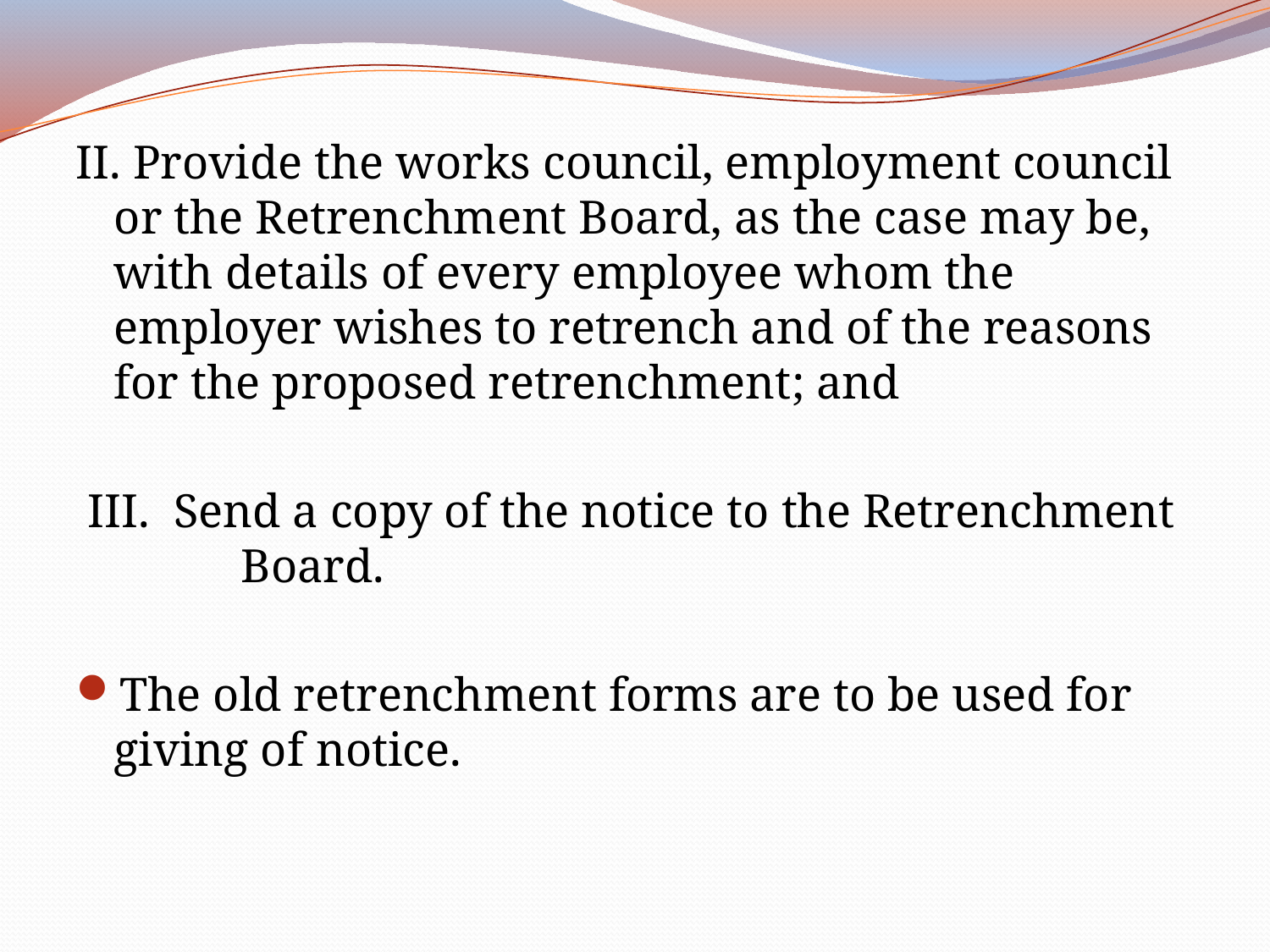

II. Provide the works council, employment council or the Retrenchment Board, as the case may be, with details of every employee whom the employer wishes to retrench and of the reasons for the proposed retrenchment; and

 III.  Send a copy of the notice to the Retrenchment 	Board.

The old retrenchment forms are to be used for giving of notice.